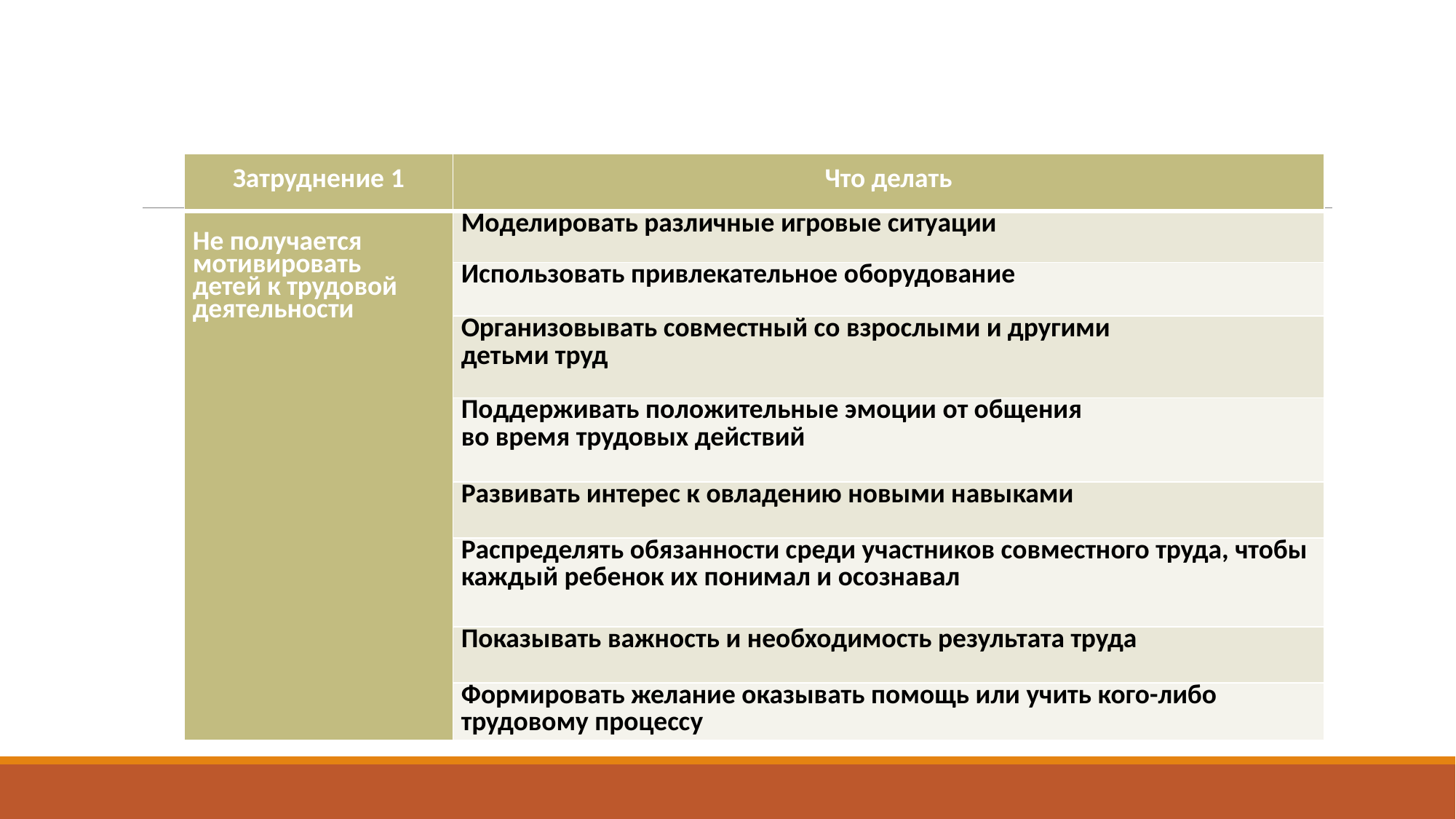

# Затруднения в ходе организации трудовой деятельности дошкольников

| Затруднение 1 | Что делать |
| --- | --- |
| Не получается мотивировать  детей к трудовой деятельности | Моделировать различные игровые ситуации |
|  | Использовать привлекательное оборудование |
|  | Организовывать совместный со взрослыми и другими  детьми труд |
|  | Поддерживать положительные эмоции от общения  во время трудовых действий |
|  | Развивать интерес к овладению новыми навыками |
|  | Распределять обязанности среди участников совместного труда, чтобы каждый ребенок их понимал и осознавал |
|  | Показывать важность и необходимость результата труда |
|  | Формировать желание оказывать помощь или учить кого-либо трудовому процессу |